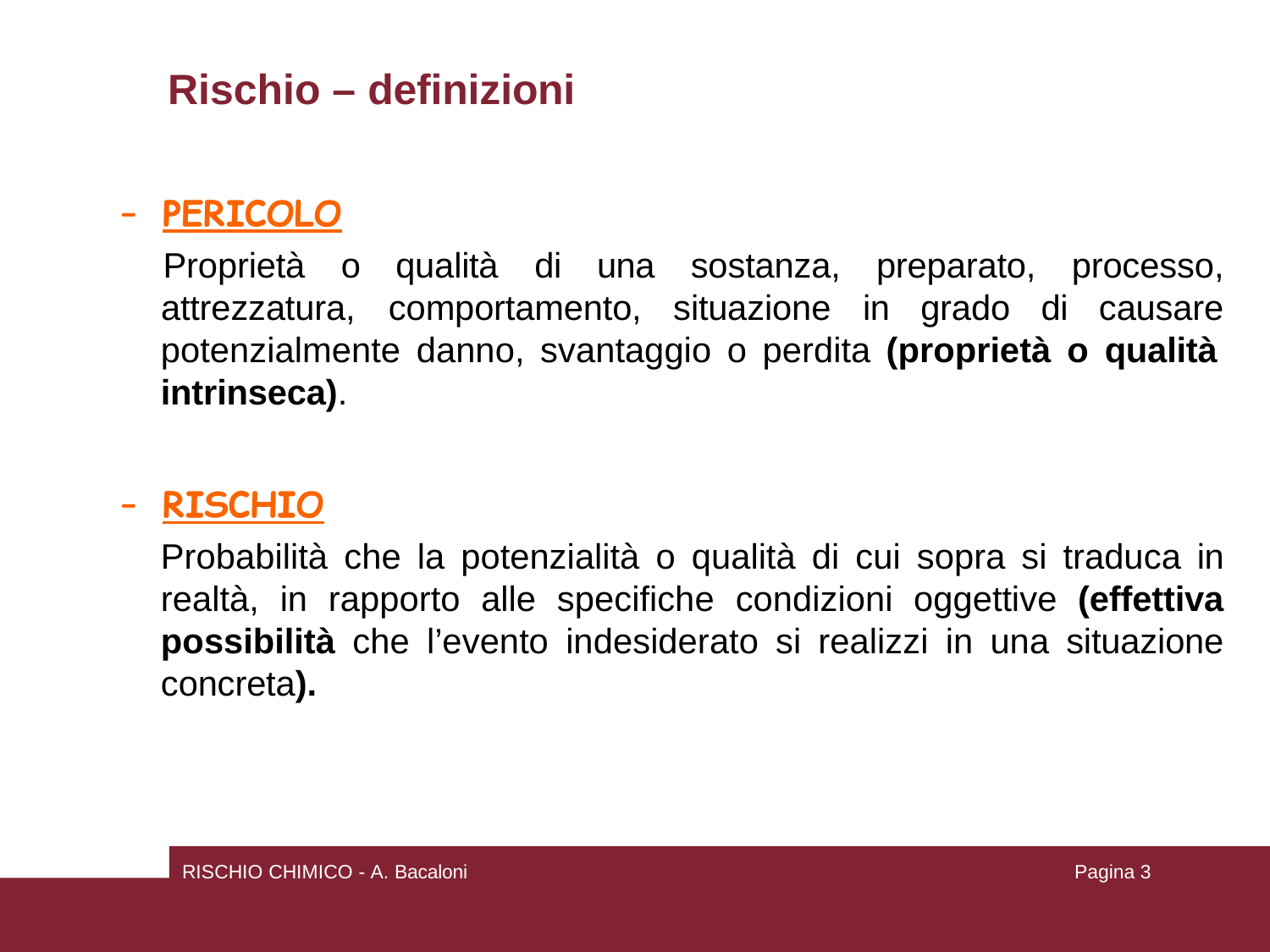

# Rischio – definizioni
–	PERICOLO
Proprietà	o	qualità	di	una	sostanza,	preparato,	processo,
causare
attrezzatura,	comportamento,	situazione	in	grado	di
potenzialmente danno, svantaggio o perdita (proprietà o qualità
intrinseca).

–	RISCHIO
Probabilità che la potenzialità o qualità di cui sopra si traduca in realtà,  in  rapporto  alle  specifiche  condizioni  oggettive  (effettiva possibilità che l’evento indesiderato si realizzi in una situazione concreta).
RISCHIO CHIMICO - A. Bacaloni
Pagina 3